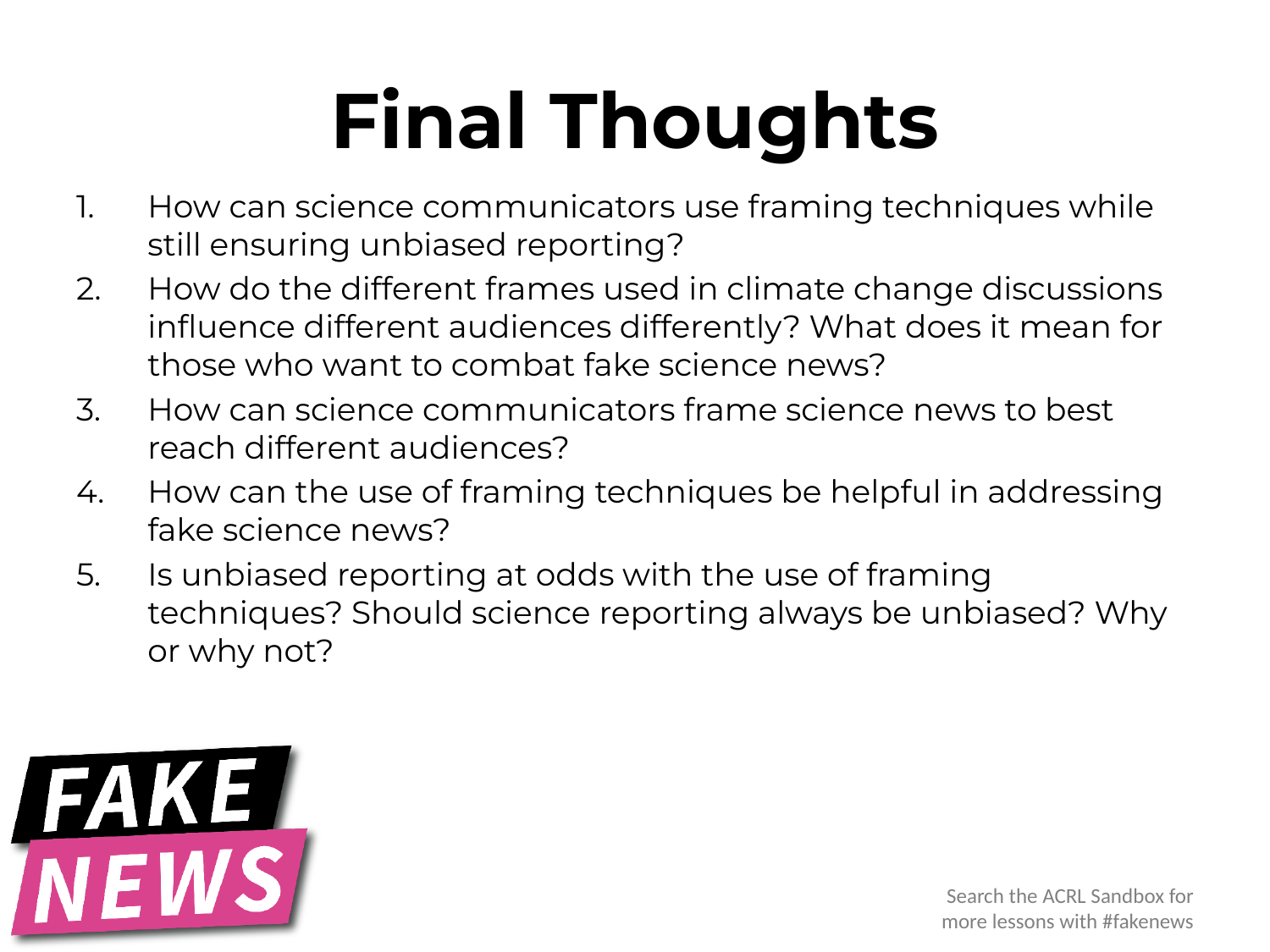

# Final Thoughts
How can science communicators use framing techniques while still ensuring unbiased reporting?
How do the different frames used in climate change discussions influence different audiences differently? What does it mean for those who want to combat fake science news?
How can science communicators frame science news to best reach different audiences?
How can the use of framing techniques be helpful in addressing fake science news?
Is unbiased reporting at odds with the use of framing techniques? Should science reporting always be unbiased? Why or why not?